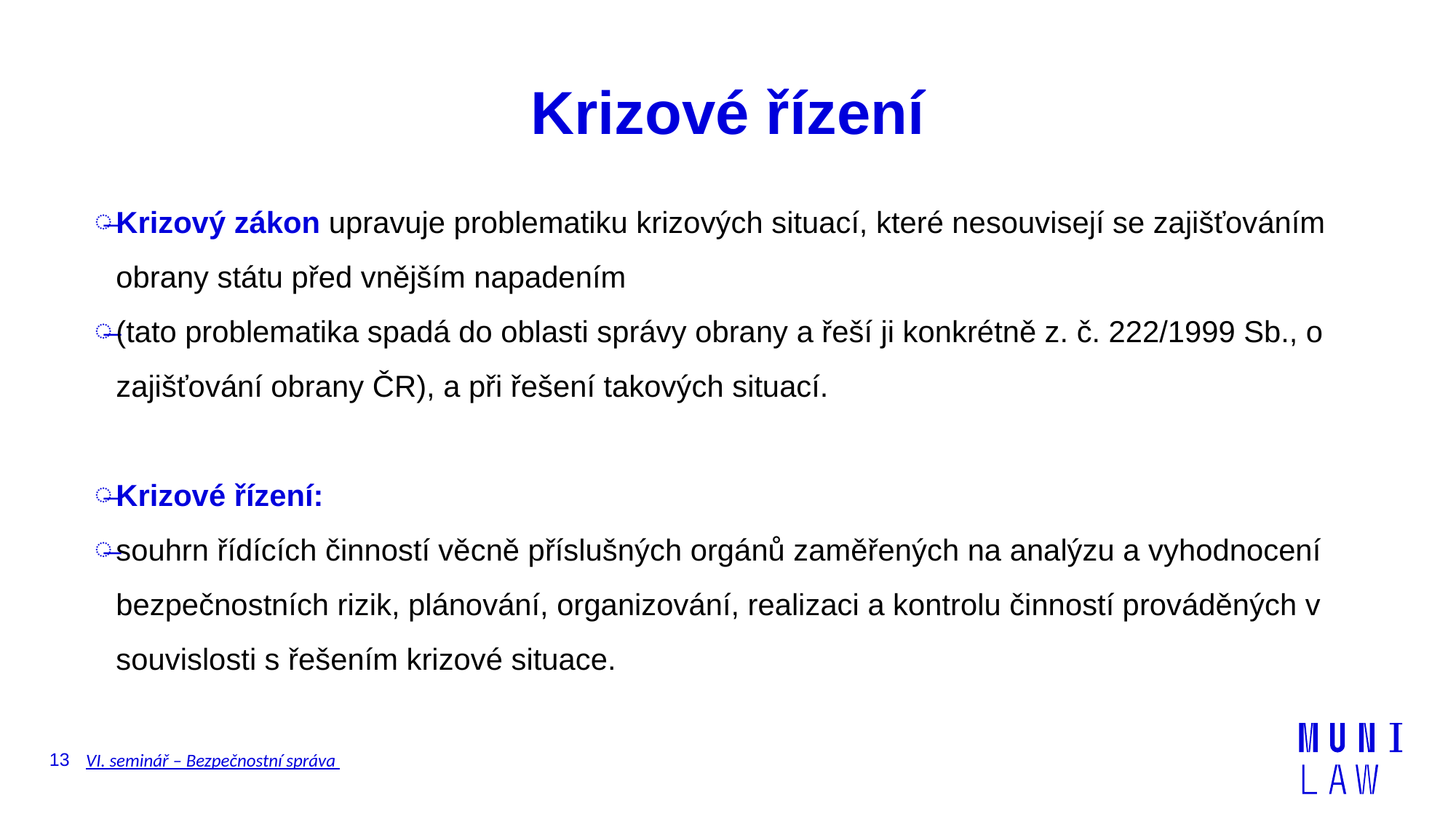

# Krizové řízení
Krizový zákon upravuje problematiku krizových situací, které nesouvisejí se zajišťováním obrany státu před vnějším napadením
(tato problematika spadá do oblasti správy obrany a řeší ji konkrétně z. č. 222/1999 Sb., o zajišťování obrany ČR), a při řešení takových situací.

Krizové řízení:
souhrn řídících činností věcně příslušných orgánů zaměřených na analýzu a vyhodnocení bezpečnostních rizik, plánování, organizování, realizaci a kontrolu činností prováděných v souvislosti s řešením krizové situace.

13
VI. seminář – Bezpečnostní správa